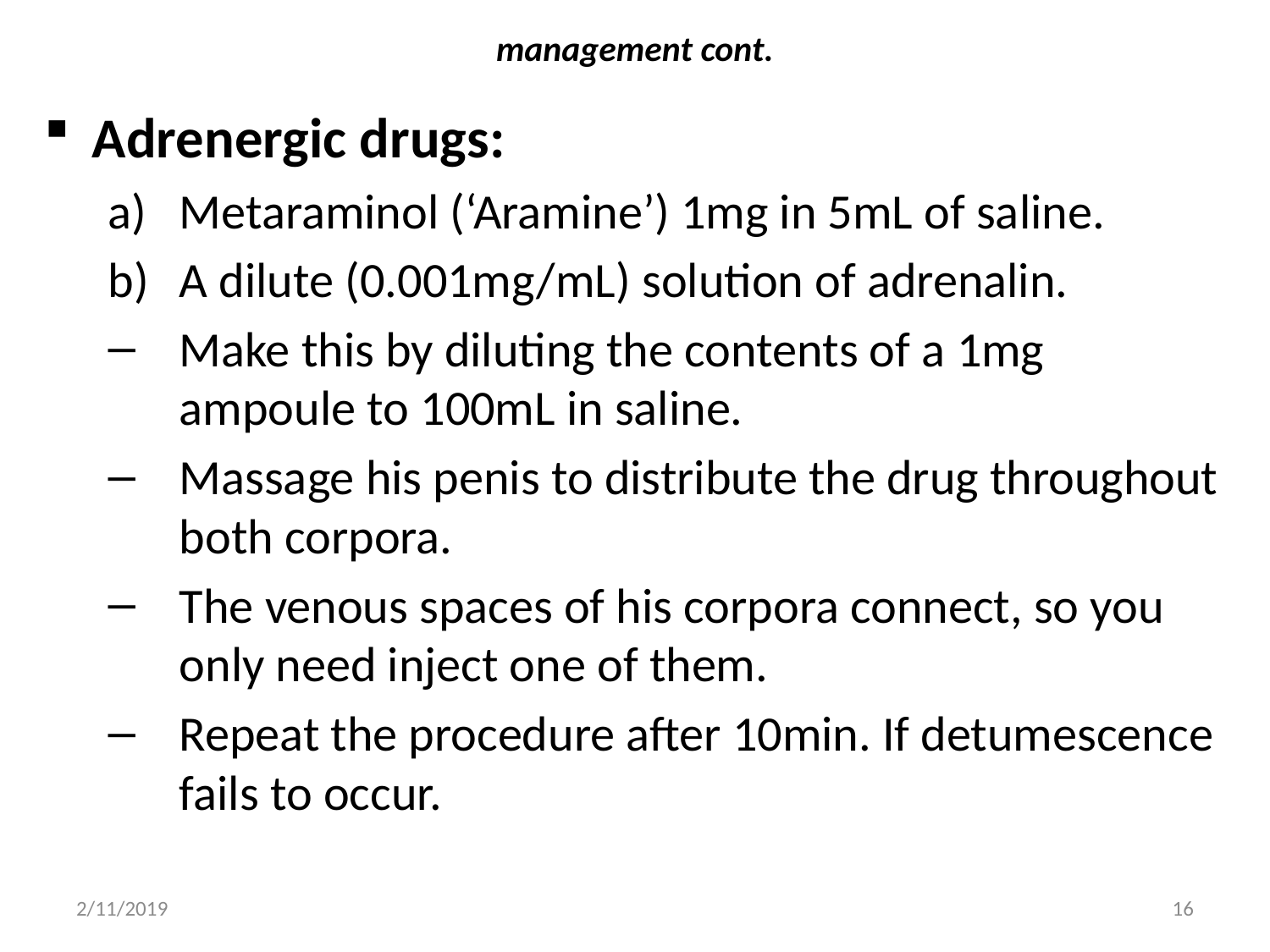

# management cont.
Adrenergic drugs:
Metaraminol (‘Aramine’) 1mg in 5mL of saline.
A dilute (0.001mg/mL) solution of adrenalin.
Make this by diluting the contents of a 1mg ampoule to 100mL in saline.
Massage his penis to distribute the drug throughout both corpora.
The venous spaces of his corpora connect, so you only need inject one of them.
Repeat the procedure after 10min. If detumescence fails to occur.
2/11/2019
16